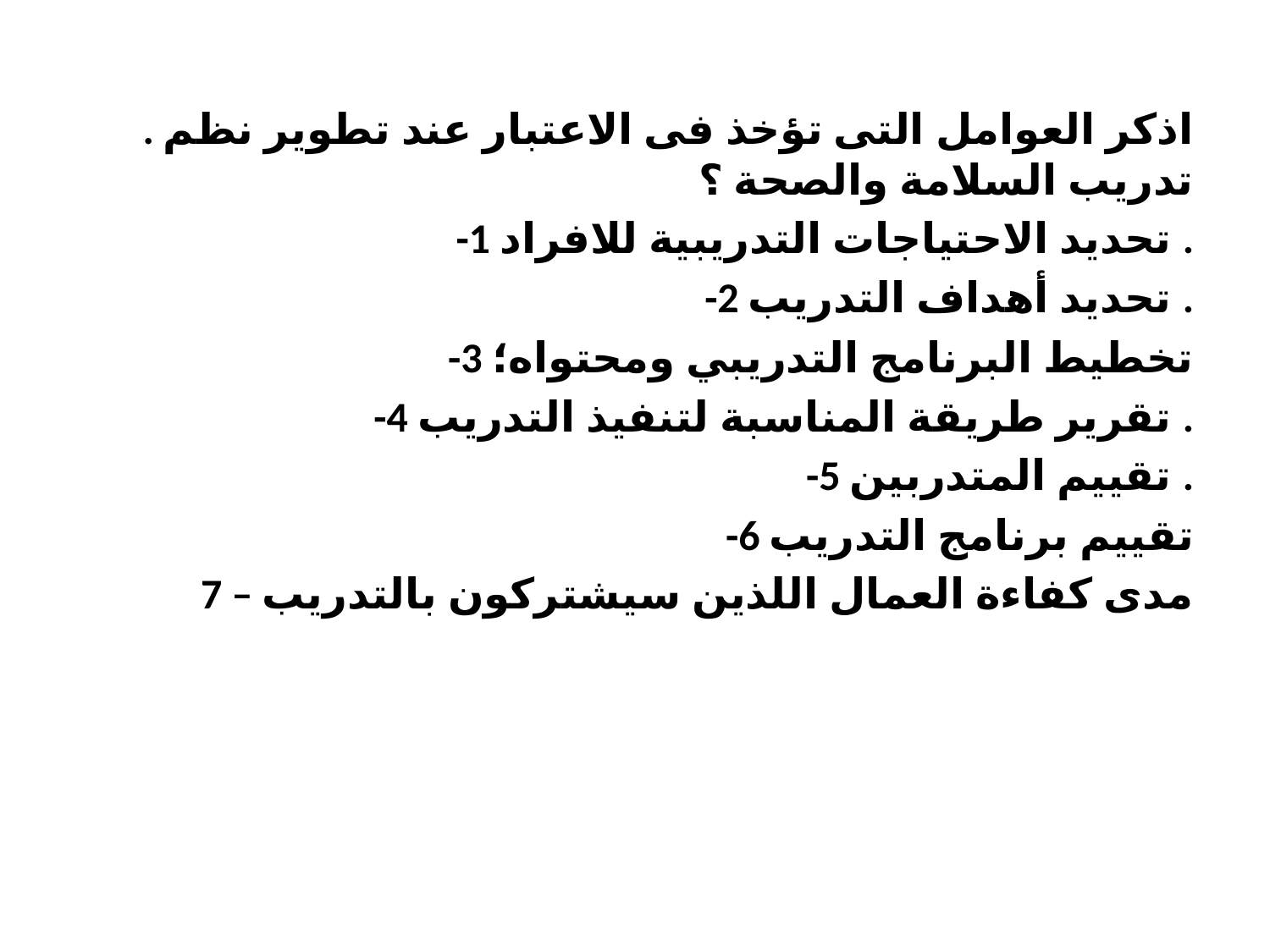

. اذكر العوامل التى تؤخذ فى الاعتبار عند تطویر نظم تدریب السلامة والصحة ؟
-1 تحدید الاحتیاجات التدریبیة للافراد .
-2 تحدید أھداف التدریب .
-3 تخطیط البرنامج التدریبي ومحتواه؛
-4 تقریر طریقة المناسبة لتنفیذ التدریب .
-5 تقییم المتدربین .
-6 تقییم برنامج التدریب
7 – مدى كفاءة العمال اللذین سیشتركون بالتدریب